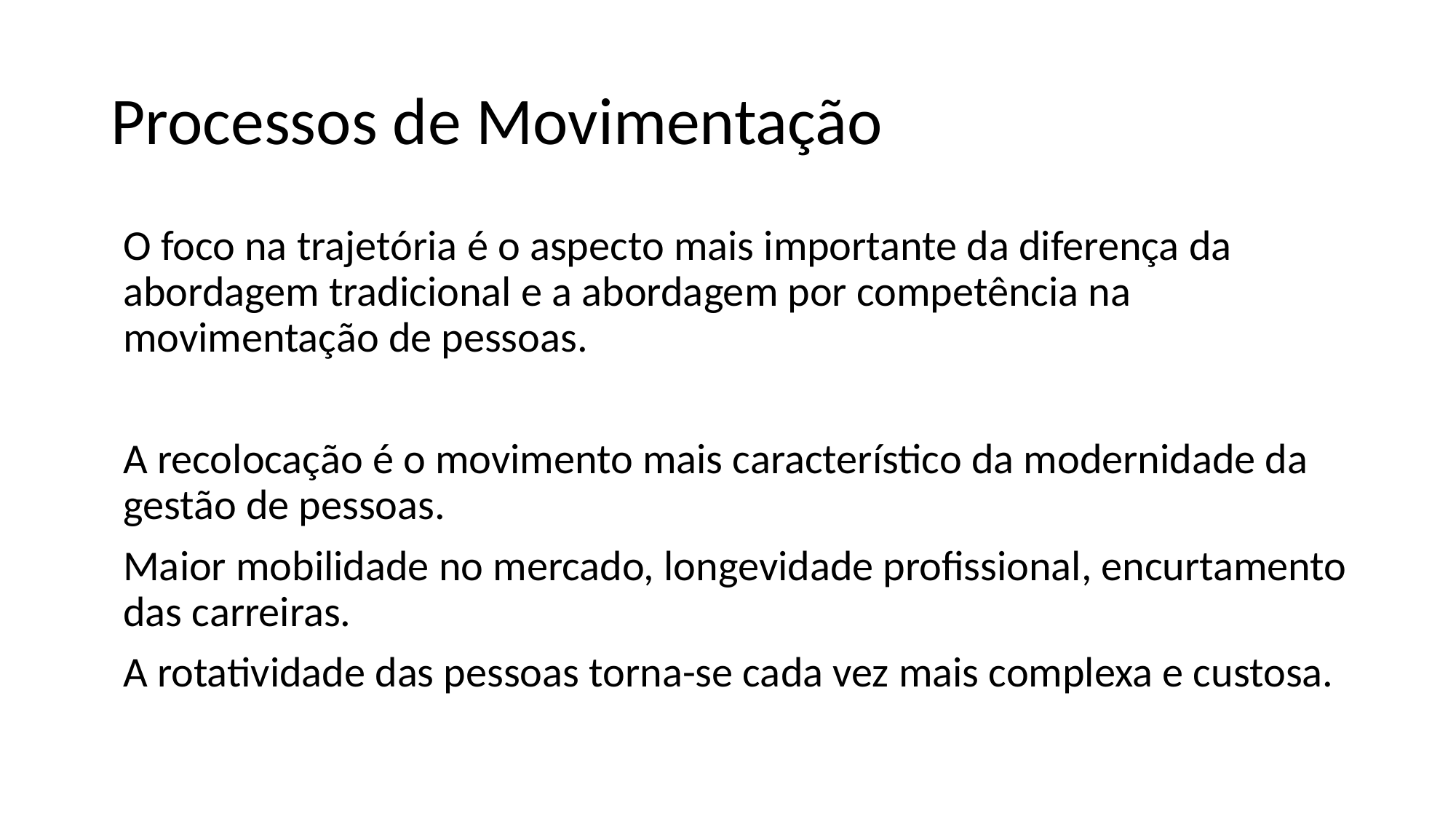

# Processos de Movimentação
O foco na trajetória é o aspecto mais importante da diferença da abordagem tradicional e a abordagem por competência na movimentação de pessoas.

A recolocação é o movimento mais característico da modernidade da gestão de pessoas.
Maior mobilidade no mercado, longevidade profissional, encurtamento das carreiras.
A rotatividade das pessoas torna-se cada vez mais complexa e custosa.